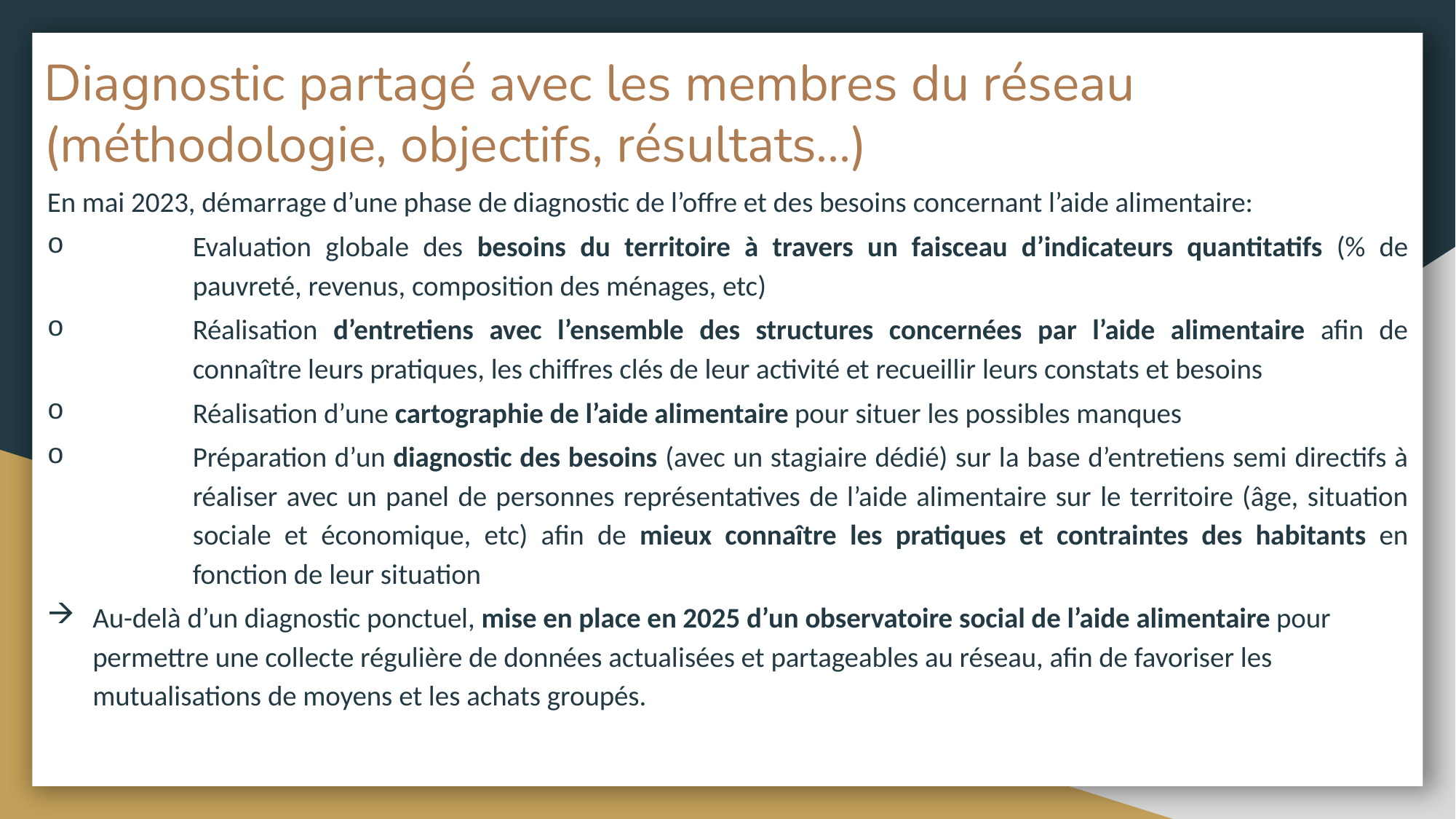

# Diagnostic partagé avec les membres du réseau (méthodologie, objectifs, résultats…)
En mai 2023, démarrage d’une phase de diagnostic de l’offre et des besoins concernant l’aide alimentaire:
Evaluation globale des besoins du territoire à travers un faisceau d’indicateurs quantitatifs (% de pauvreté, revenus, composition des ménages, etc)
Réalisation d’entretiens avec l’ensemble des structures concernées par l’aide alimentaire afin de connaître leurs pratiques, les chiffres clés de leur activité et recueillir leurs constats et besoins
Réalisation d’une cartographie de l’aide alimentaire pour situer les possibles manques
Préparation d’un diagnostic des besoins (avec un stagiaire dédié) sur la base d’entretiens semi directifs à réaliser avec un panel de personnes représentatives de l’aide alimentaire sur le territoire (âge, situation sociale et économique, etc) afin de mieux connaître les pratiques et contraintes des habitants en fonction de leur situation
Au-delà d’un diagnostic ponctuel, mise en place en 2025 d’un observatoire social de l’aide alimentaire pour permettre une collecte régulière de données actualisées et partageables au réseau, afin de favoriser les mutualisations de moyens et les achats groupés.